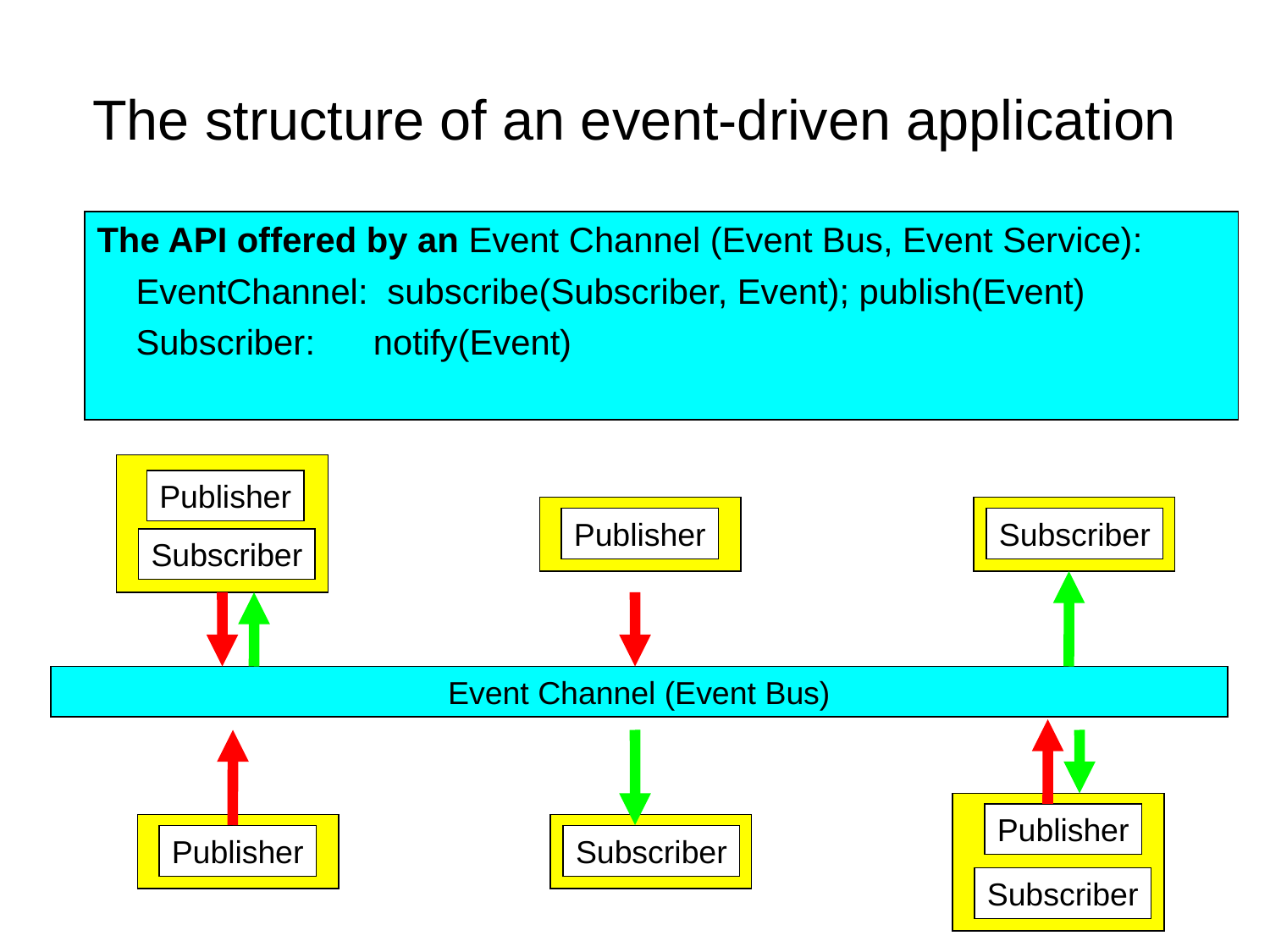

# The structure of an event-driven application
The API offered by an Event Channel (Event Bus, Event Service):
    EventChannel:  subscribe(Subscriber, Event); publish(Event)
    Subscriber:      notify(Event)

Publisher

Publisher
Subscriber
Subscriber

Event Channel (Event Bus)

Publisher

Publisher
Subscriber
Subscriber